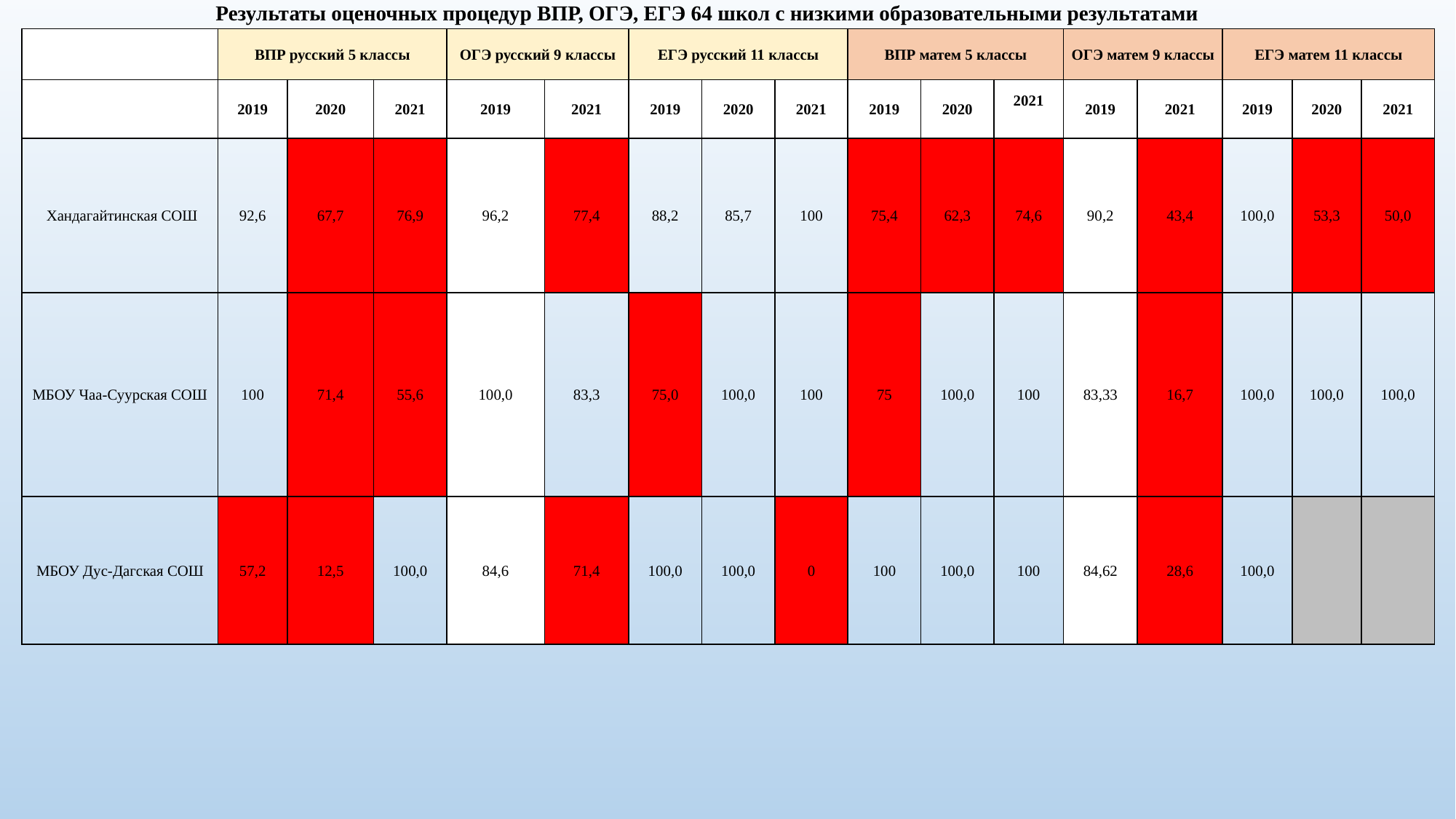

Результаты оценочных процедур ВПР, ОГЭ, ЕГЭ 64 школ с низкими образовательными результатами

|  | ВПР русский 5 классы |  |  | ОГЭ русский 9 классы |  | ЕГЭ русский 11 классы |  |  | ВПР матем 5 классы |  |  | ОГЭ матем 9 классы |  | ЕГЭ матем 11 классы |  |  |
| --- | --- | --- | --- | --- | --- | --- | --- | --- | --- | --- | --- | --- | --- | --- | --- | --- |
|  | 2019 | 2020 | 2021 | 2019 | 2021 | 2019 | 2020 | 2021 | 2019 | 2020 | 2021 | 2019 | 2021 | 2019 | 2020 | 2021 |
| Хандагайтинская СОШ | 92,6 | 67,7 | 76,9 | 96,2 | 77,4 | 88,2 | 85,7 | 100 | 75,4 | 62,3 | 74,6 | 90,2 | 43,4 | 100,0 | 53,3 | 50,0 |
| МБОУ Чаа-Суурская СОШ | 100 | 71,4 | 55,6 | 100,0 | 83,3 | 75,0 | 100,0 | 100 | 75 | 100,0 | 100 | 83,33 | 16,7 | 100,0 | 100,0 | 100,0 |
| МБОУ Дус-Дагская СОШ | 57,2 | 12,5 | 100,0 | 84,6 | 71,4 | 100,0 | 100,0 | 0 | 100 | 100,0 | 100 | 84,62 | 28,6 | 100,0 |  |  |